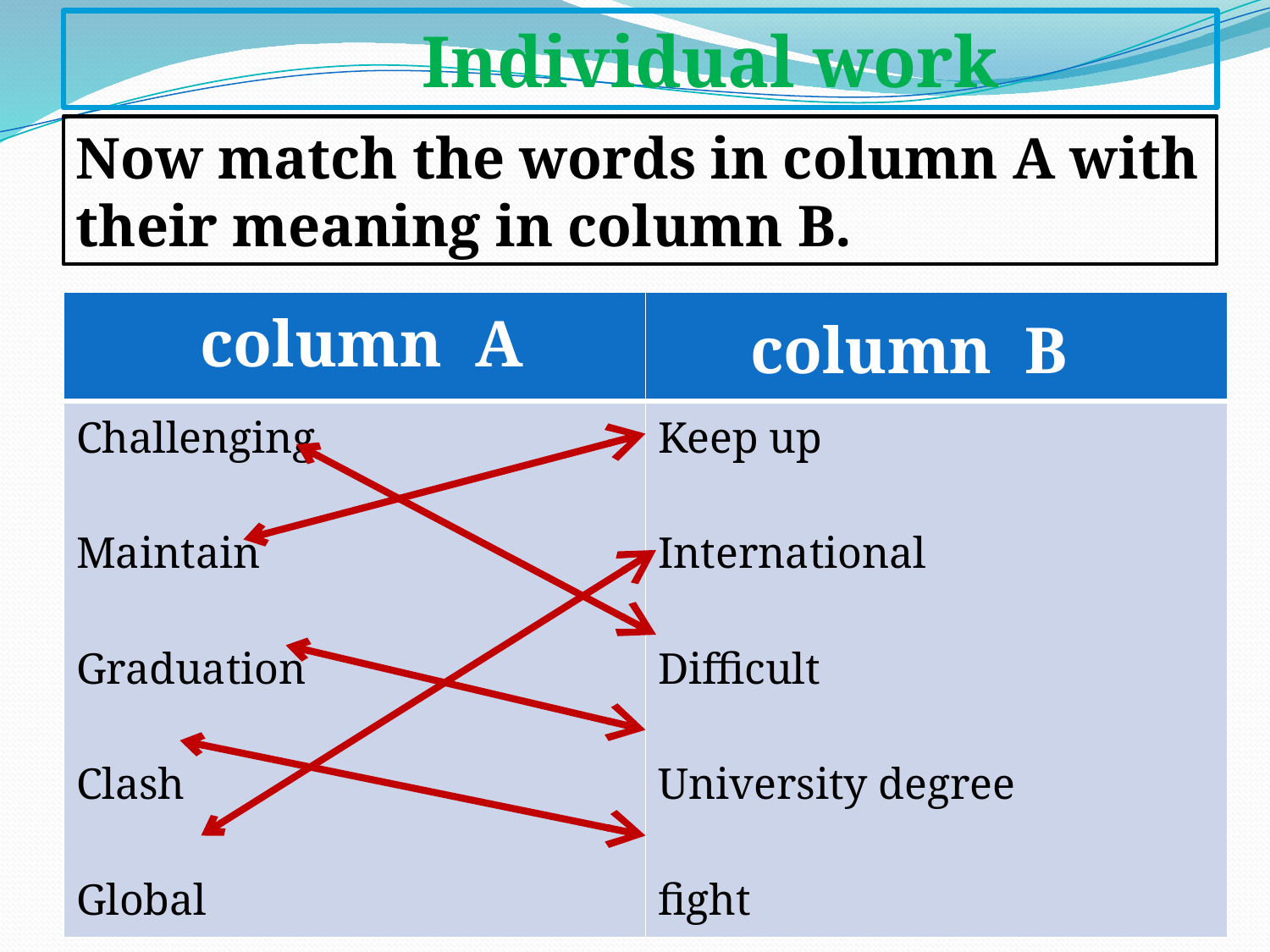

Individual work
Now match the words in column A with their meaning in column B.
| column A | column B |
| --- | --- |
| Challenging Maintain Graduation Clash Global | Keep up International Difficult University degree fight |